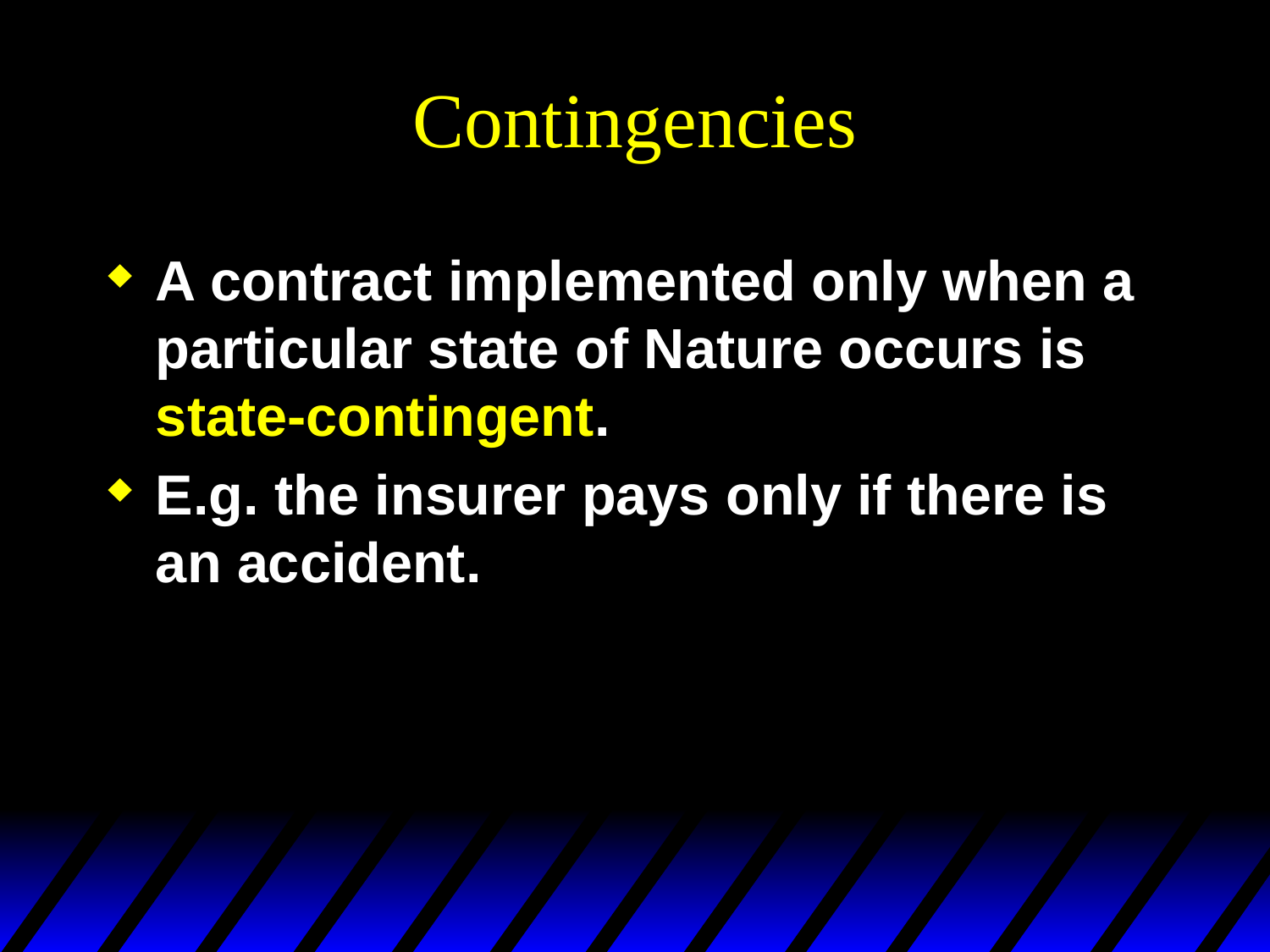

# Contingencies
A contract implemented only when a particular state of Nature occurs is state-contingent.
E.g. the insurer pays only if there is an accident.